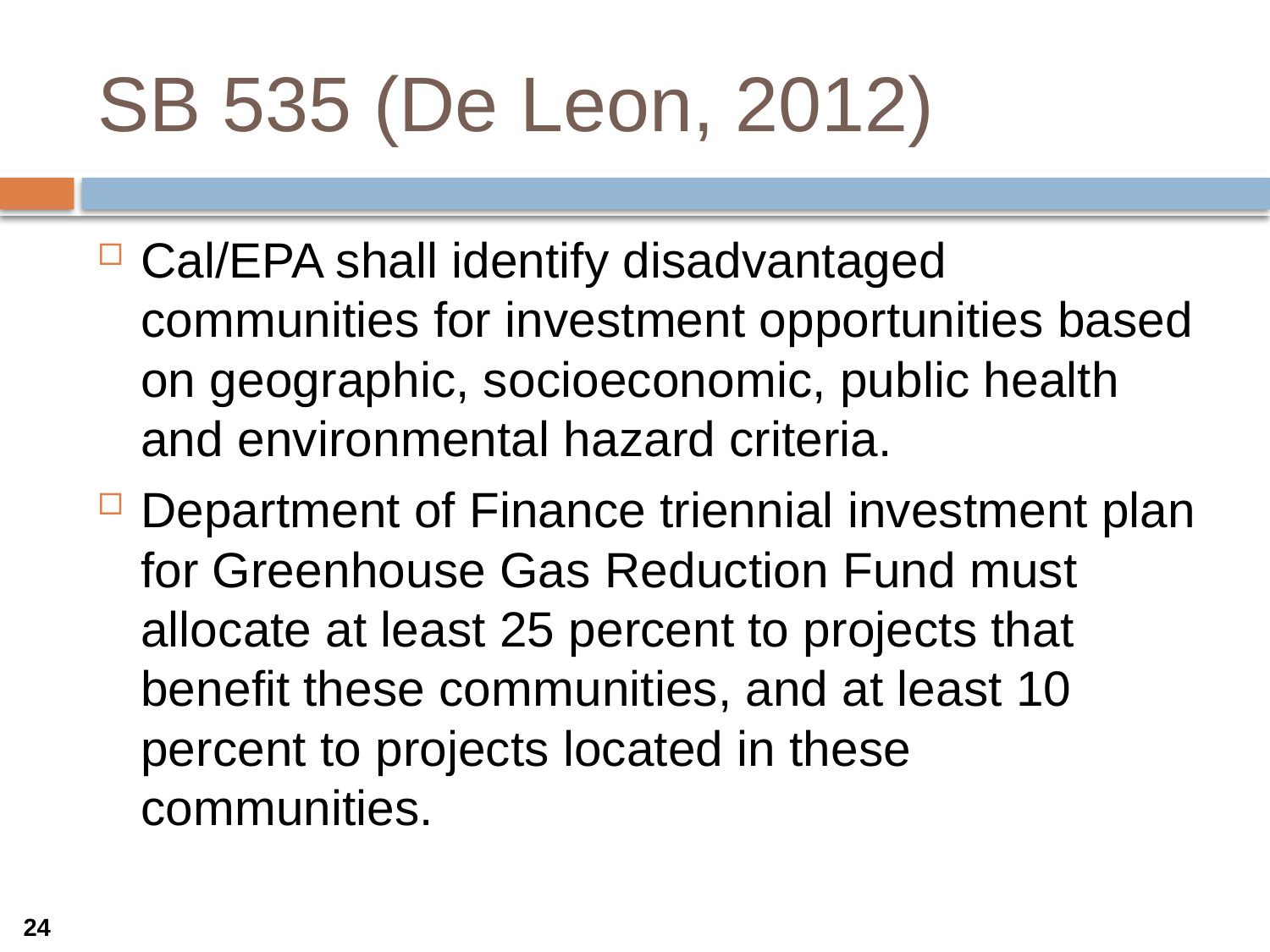

# SB 535 (De Leon, 2012)
Cal/EPA shall identify disadvantaged communities for investment opportunities based on geographic, socioeconomic, public health and environmental hazard criteria.
Department of Finance triennial investment plan for Greenhouse Gas Reduction Fund must allocate at least 25 percent to projects that benefit these communities, and at least 10 percent to projects located in these communities.
24